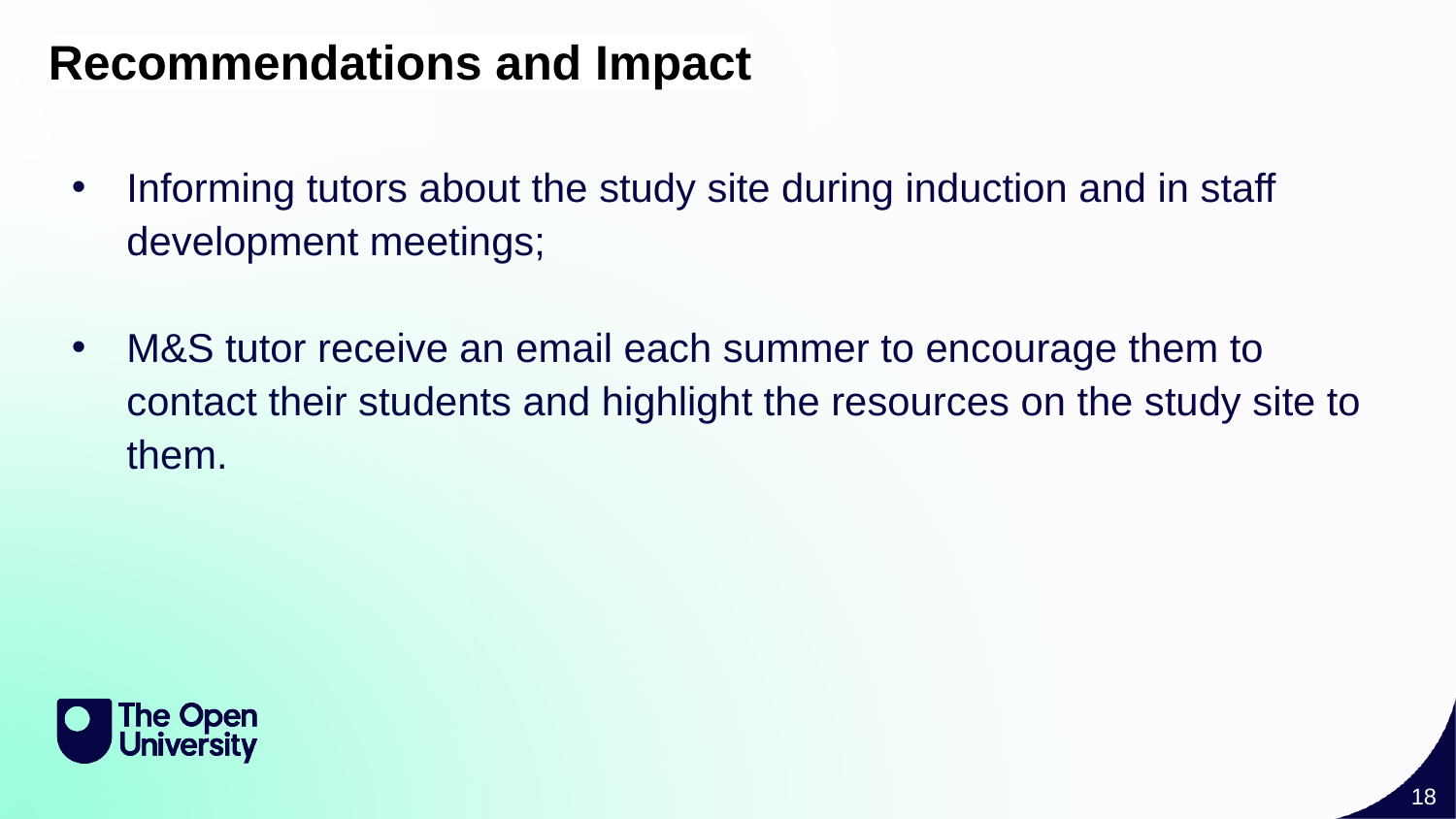

Recommendations and Impact
Informing tutors about the study site during induction and in staff development meetings;

M&S tutor receive an email each summer to encourage them to contact their students and highlight the resources on the study site to them.